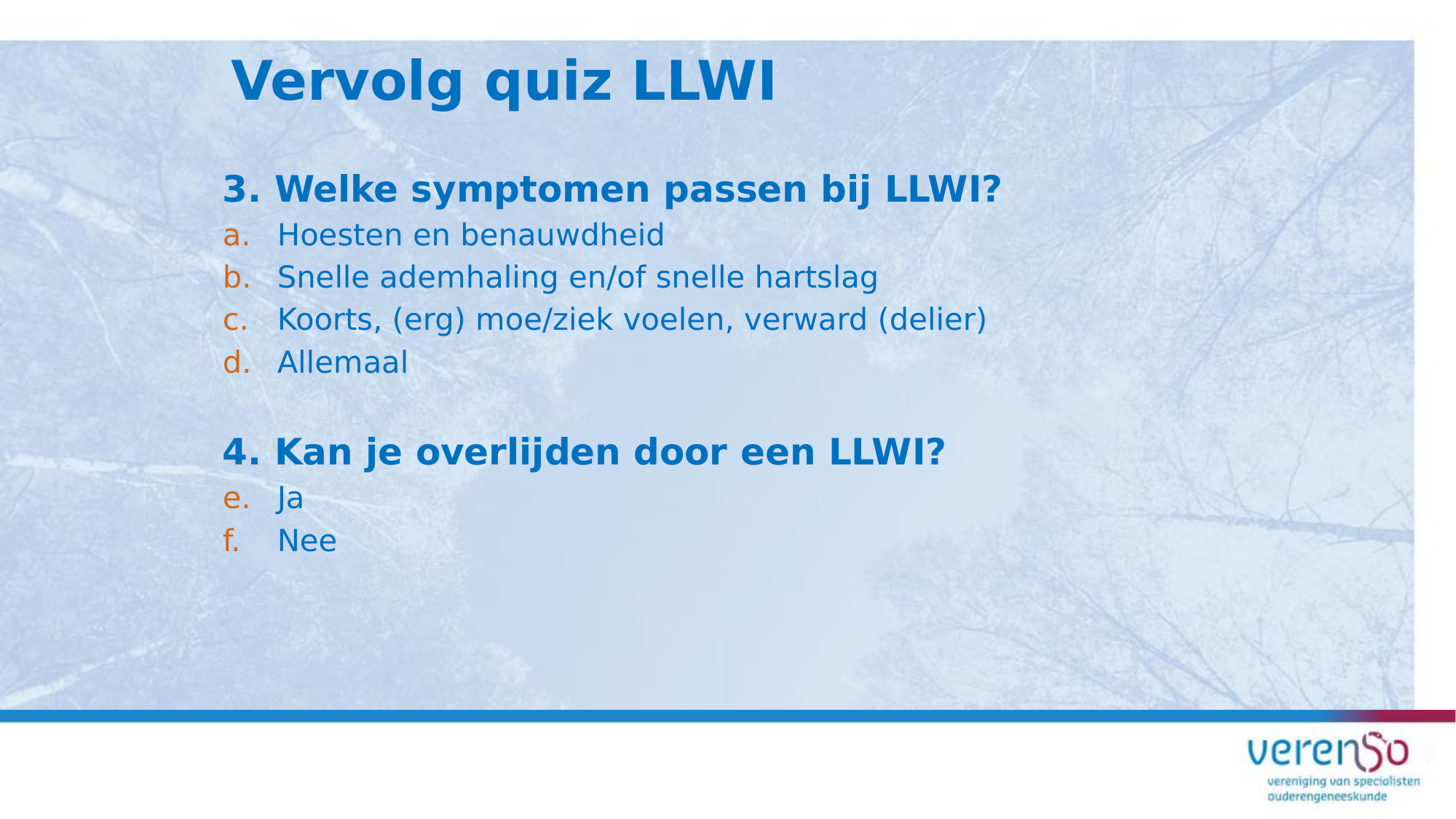

Vervolg quiz LLWI
3. Welke symptomen passen bij LLWI?
Hoesten en benauwdheid
Snelle ademhaling en/of snelle hartslag
Koorts, (erg) moe/ziek voelen, verward (delier)
Allemaal

4. Kan je overlijden door een LLWI?
Ja
Nee